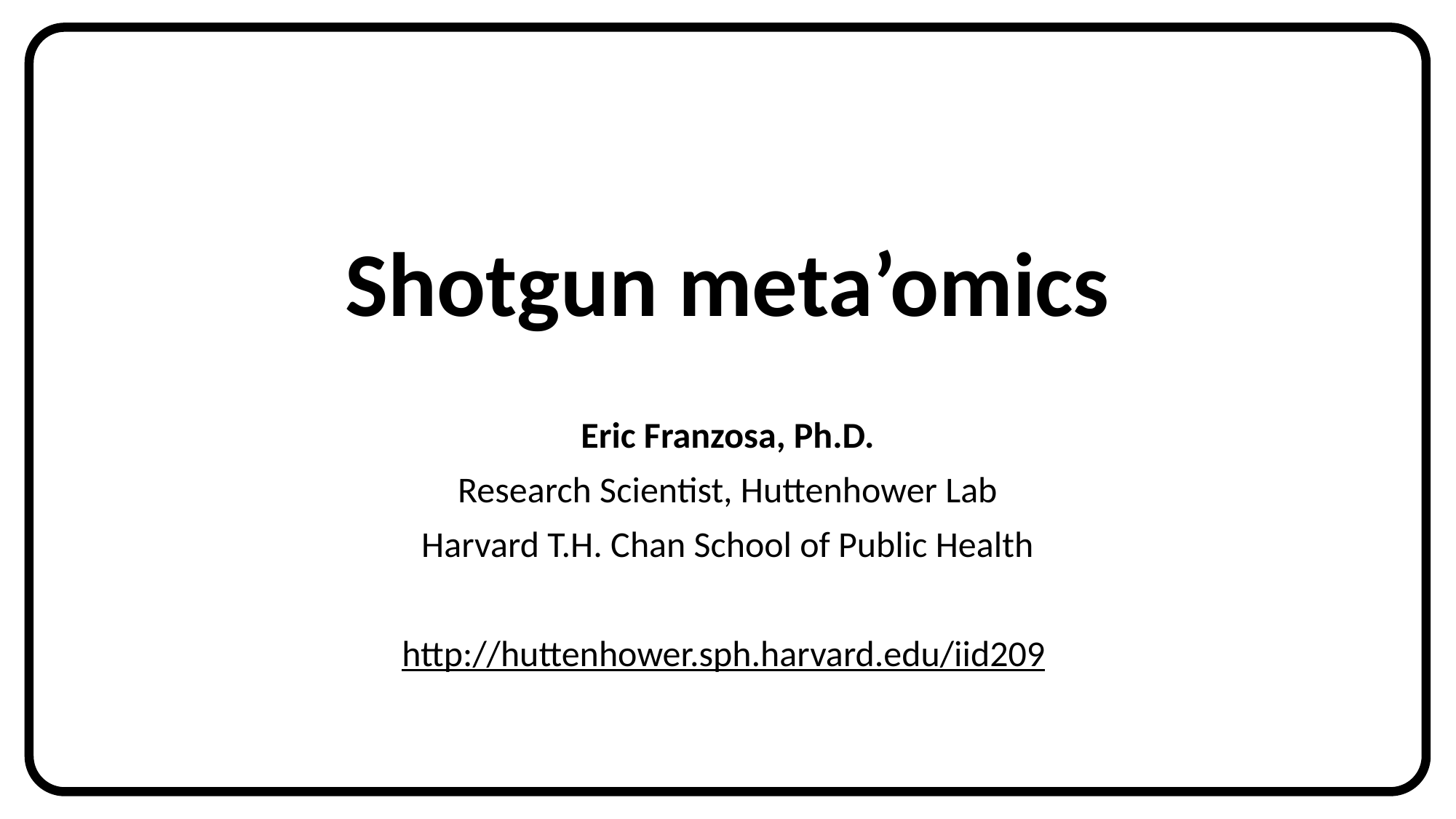

# Shotgun meta’omics

Eric Franzosa, Ph.D.
Research Scientist, Huttenhower Lab
Harvard T.H. Chan School of Public Health

http://huttenhower.sph.harvard.edu/iid209